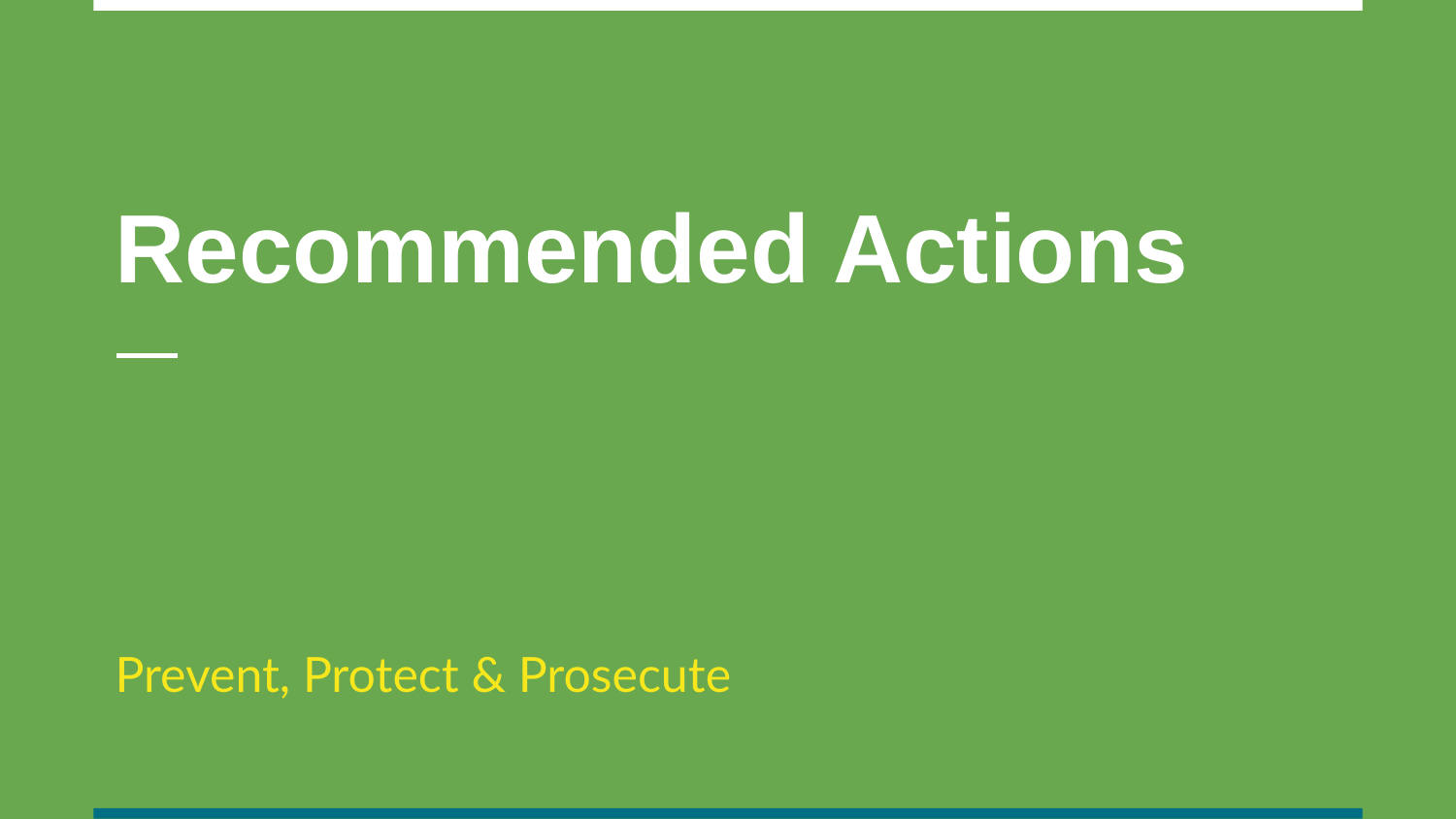

# Recommended Actions
Prevent, Protect & Prosecute